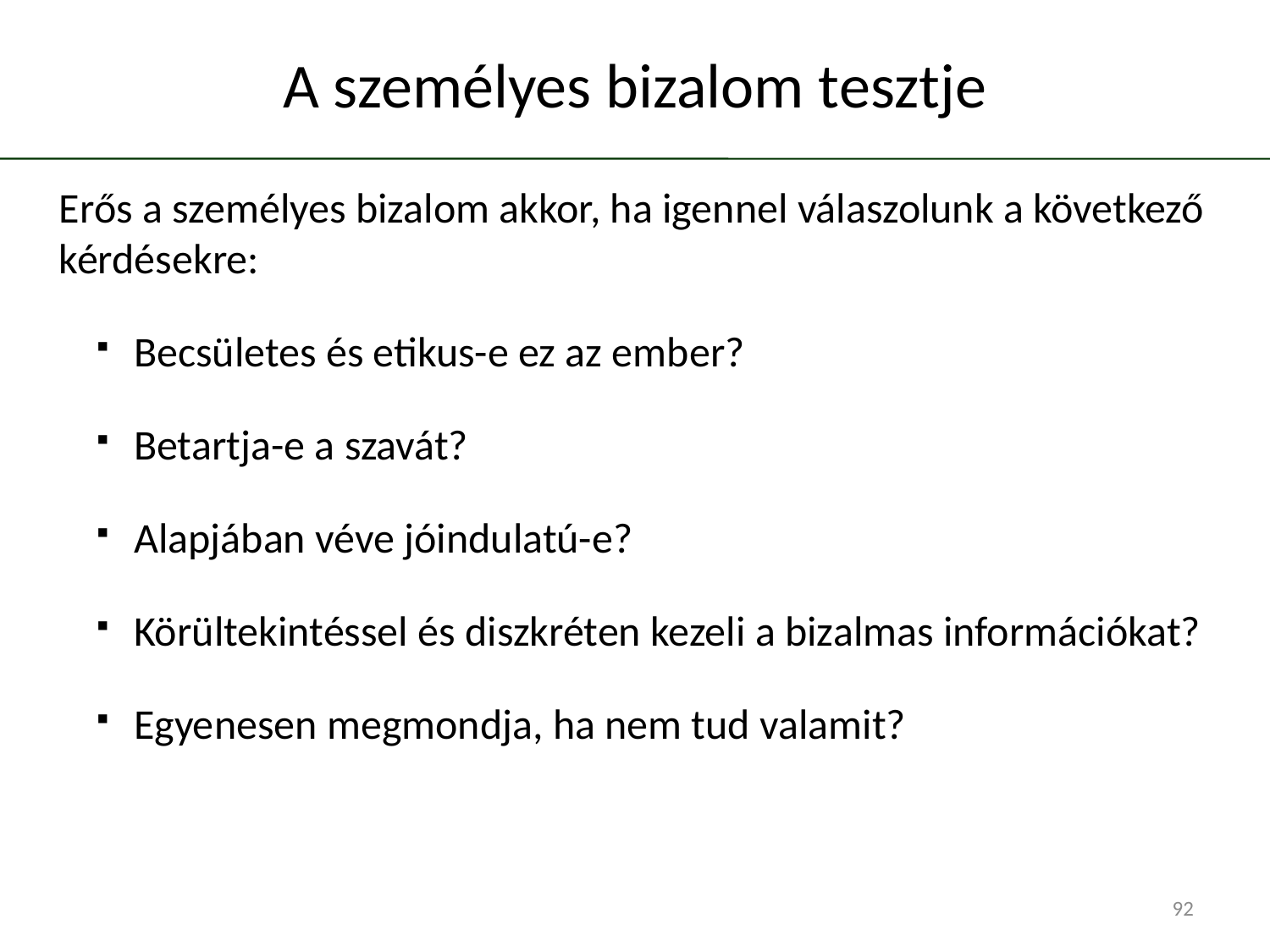

# A személyes bizalom tesztje
Erős a személyes bizalom akkor, ha igennel válaszolunk a következő kérdésekre:
Becsületes és etikus-e ez az ember?
Betartja-e a szavát?
Alapjában véve jóindulatú-e?
Körültekintéssel és diszkréten kezeli a bizalmas információkat?
Egyenesen megmondja, ha nem tud valamit?

92